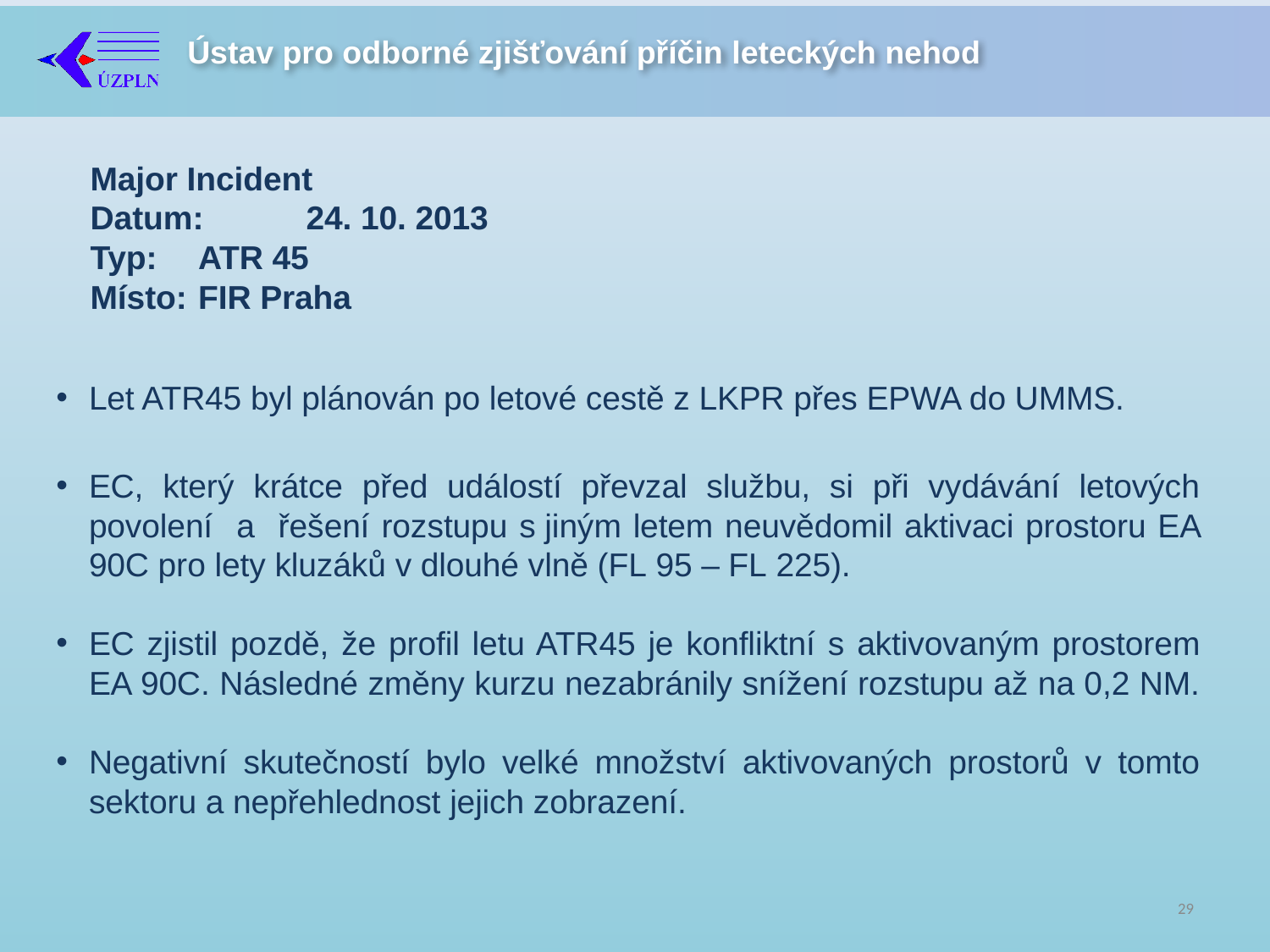

Major Incident
Datum: 	24. 10. 2013
Typ:		ATR 45
Místo:	FIR Praha

Let ATR45 byl plánován po letové cestě z LKPR přes EPWA do UMMS.

EC, který krátce před událostí převzal službu, si při vydávání letových povolení  a  řešení rozstupu s jiným letem neuvědomil aktivaci prostoru EA 90C pro lety kluzáků v dlouhé vlně (FL 95 – FL 225).

EC zjistil pozdě, že profil letu ATR45 je konfliktní s aktivovaným prostorem EA 90C. Následné změny kurzu nezabránily snížení rozstupu až na 0,2 NM.

Negativní skutečností bylo velké množství aktivovaných prostorů v tomto sektoru a nepřehlednost jejich zobrazení.

29